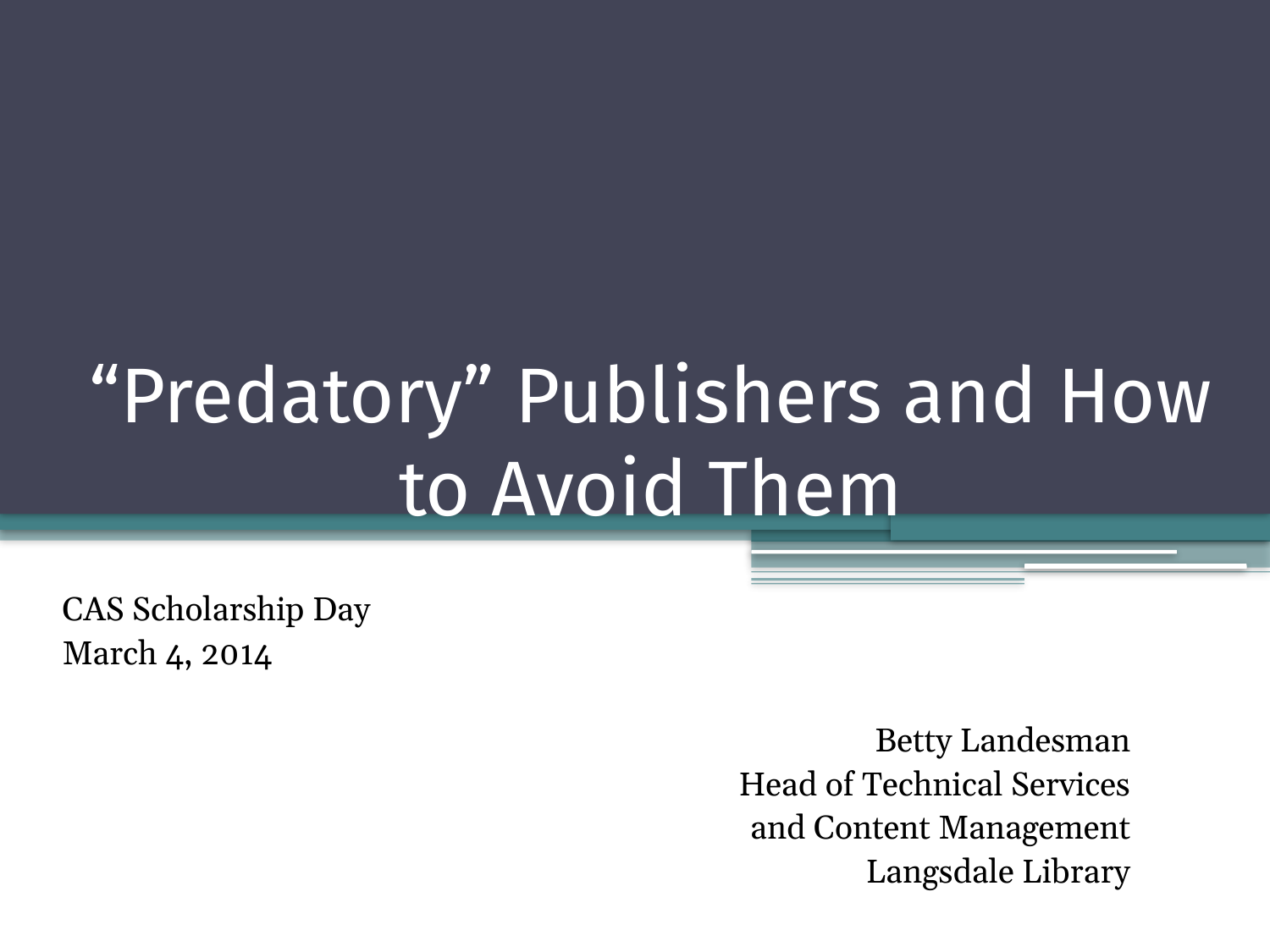

# “Predatory” Publishers and How to Avoid Them
CAS Scholarship Day
March 4, 2014

Betty Landesman
Head of Technical Services
and Content Management
Langsdale Library